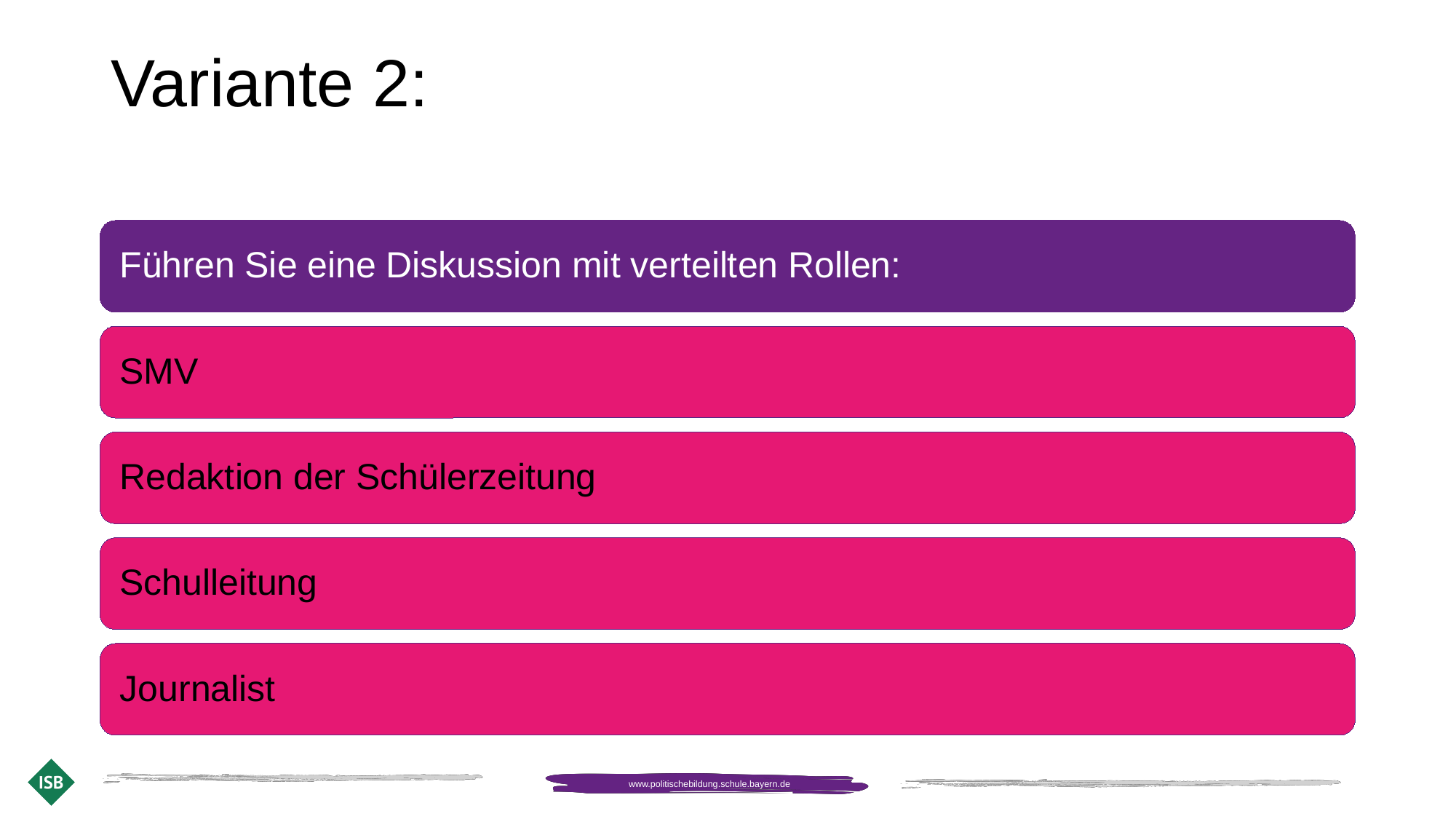

# Variante 2:
Führen Sie eine Diskussion mit verteilten Rollen:
SMV
Redaktion der Schülerzeitung
Schulleitung
Journalist